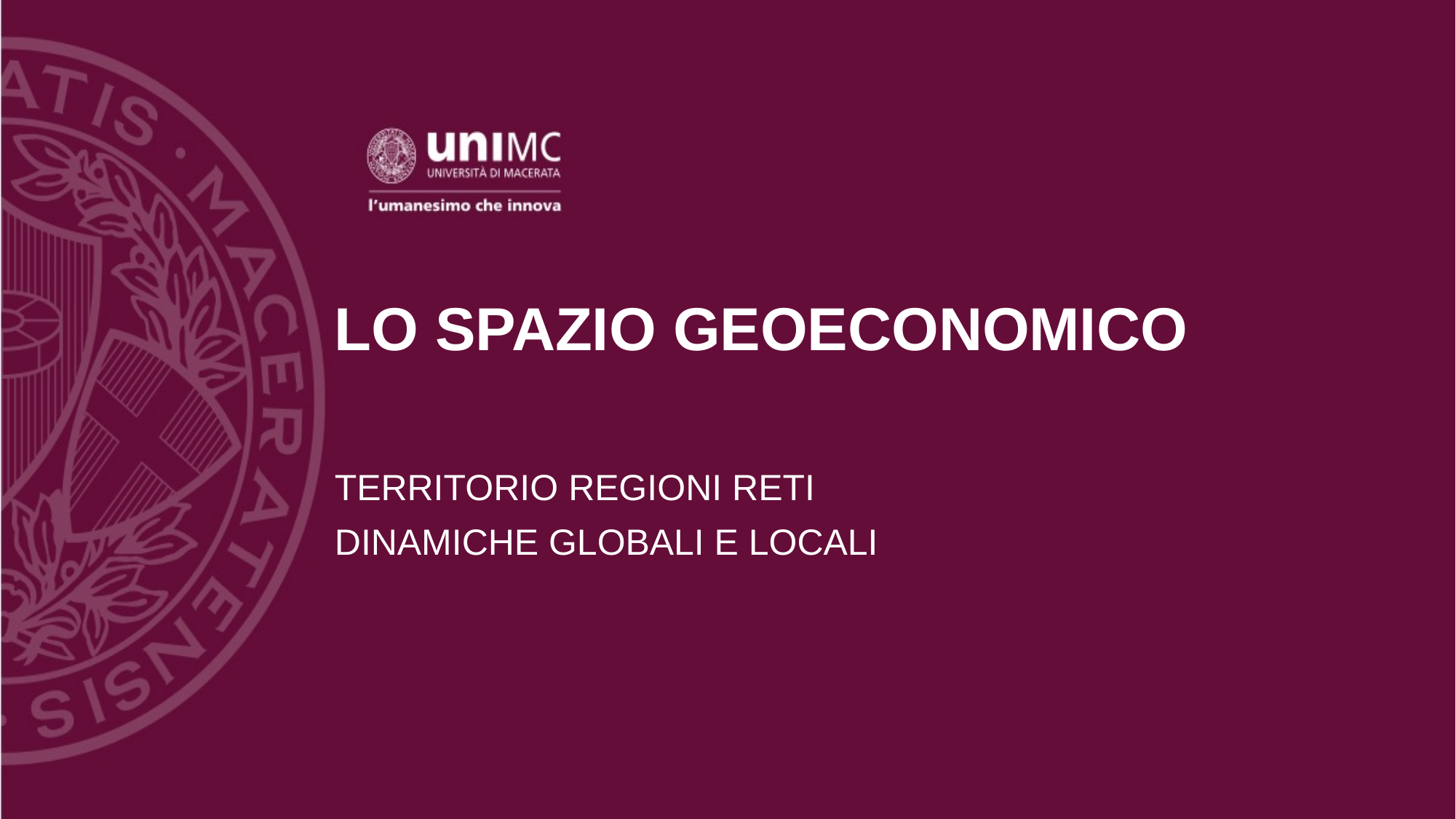

# LO SPAZIO GEOECONOMICO
TERRITORIO REGIONI RETI
DINAMICHE GLOBALI E LOCALI